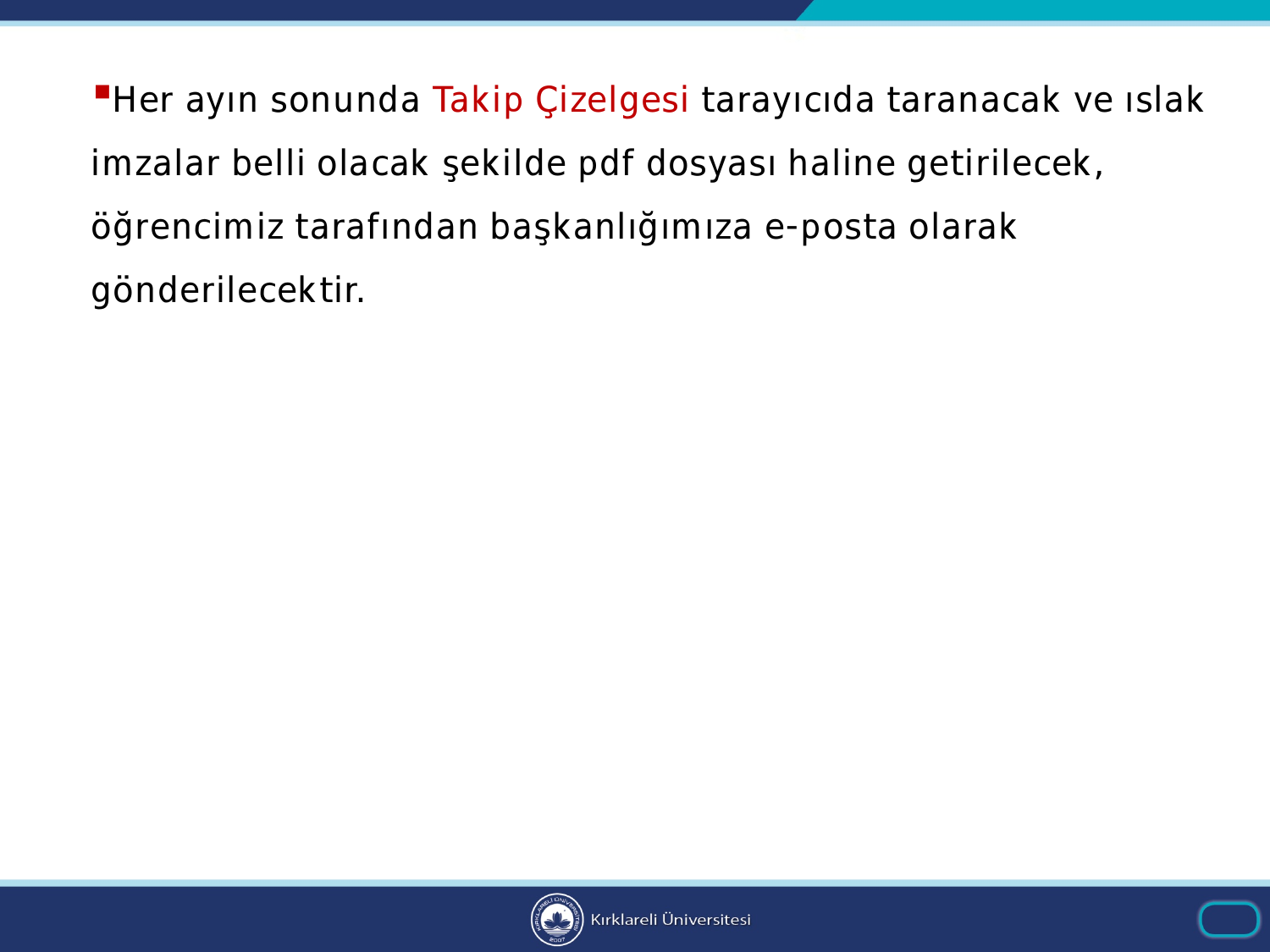

Her ayın sonunda Takip Çizelgesi tarayıcıda taranacak ve ıslak imzalar belli olacak şekilde pdf dosyası haline getirilecek, öğrencimiz tarafından başkanlığımıza e-posta olarak gönderilecektir.